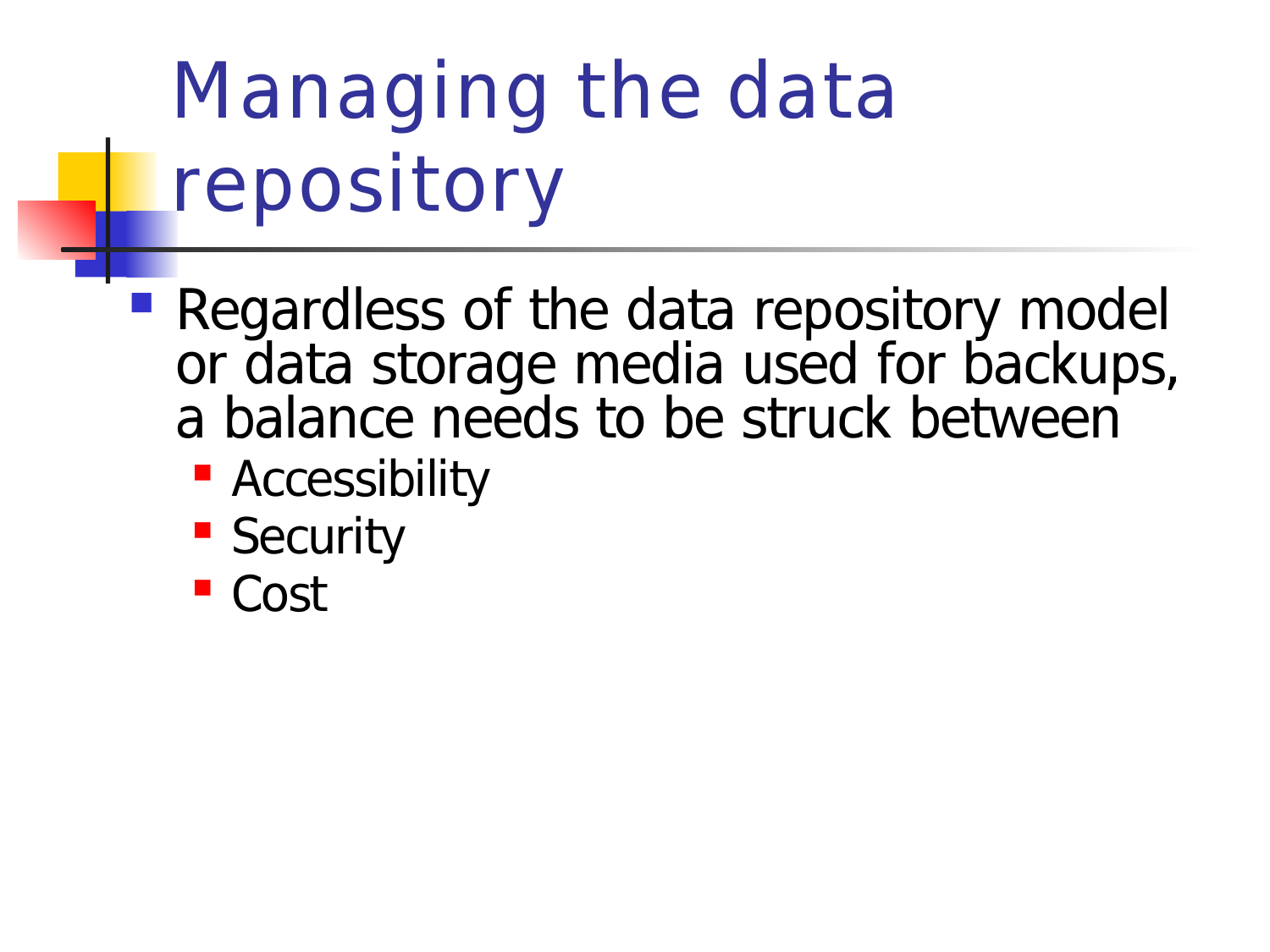

# Managing the data repository
Regardless of the data repository model or data storage media used for backups, a balance needs to be struck between
Accessibility
Security
Cost